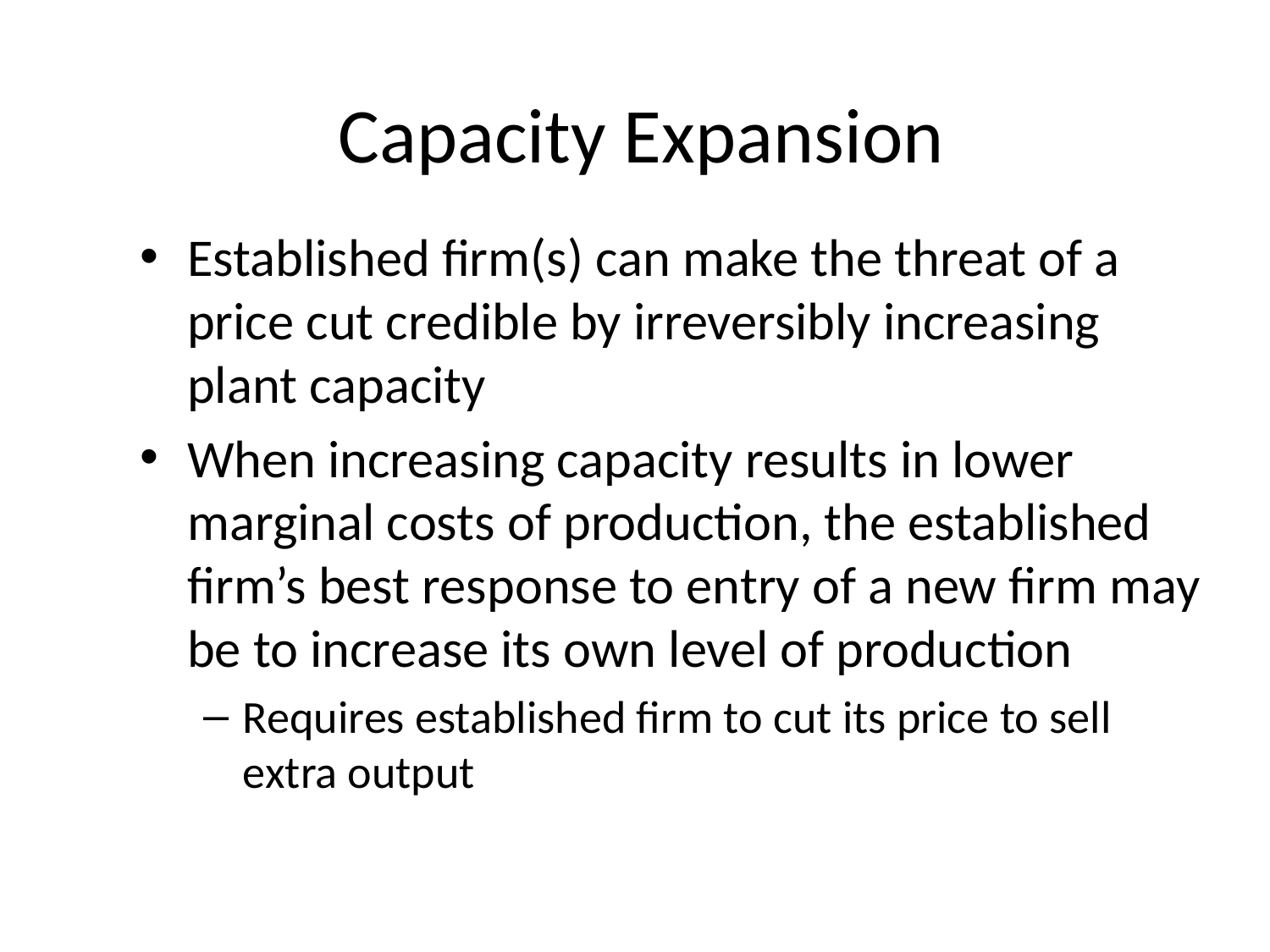

# Capacity Expansion
Established firm(s) can make the threat of a price cut credible by irreversibly increasing plant capacity
When increasing capacity results in lower marginal costs of production, the established firm’s best response to entry of a new firm may be to increase its own level of production
Requires established firm to cut its price to sell extra output